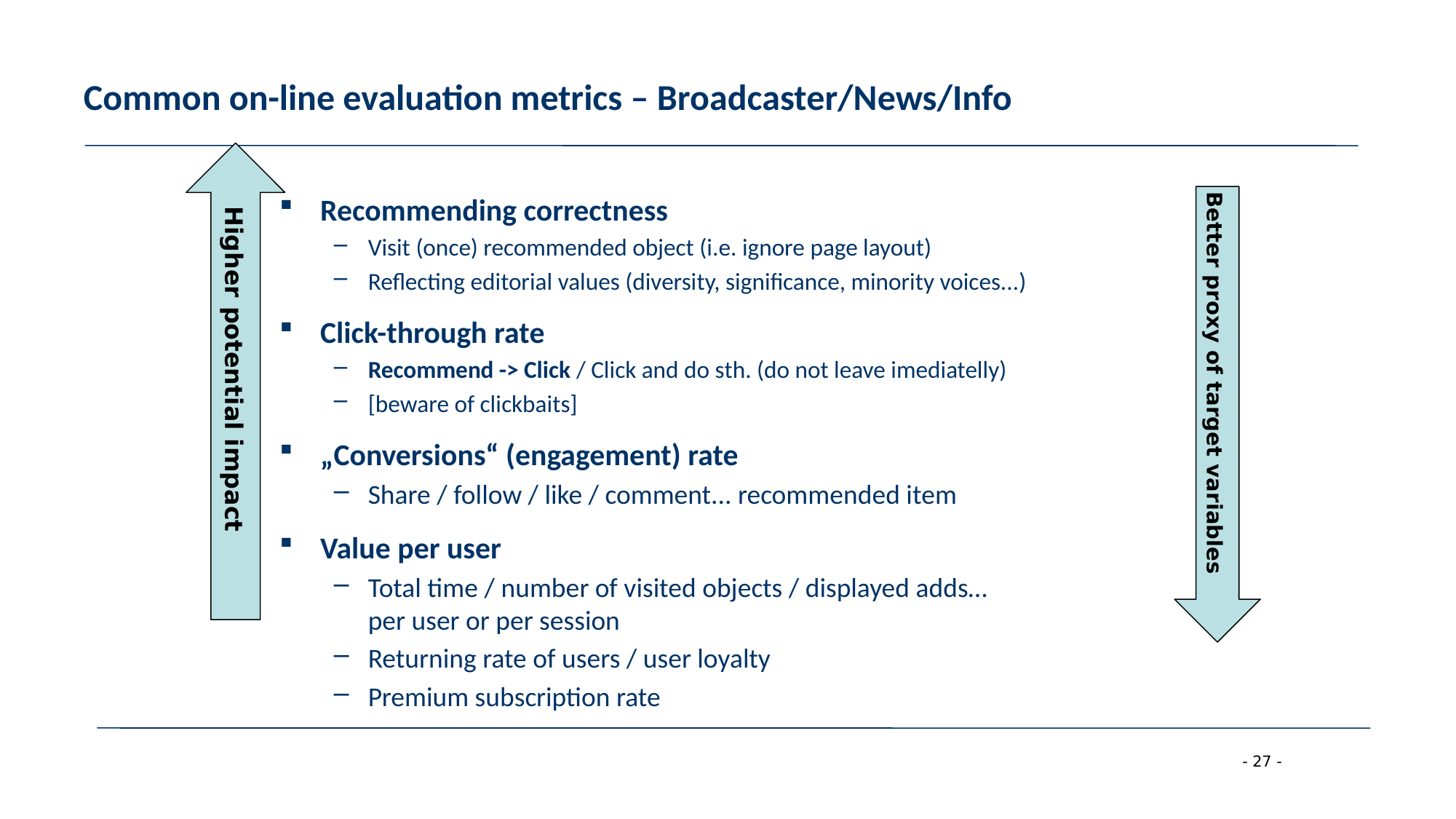

# Common on-line evaluation metrics – Broadcaster/News/Info
    Higher potential impact
Recommending correctness
Visit (once) recommended object (i.e. ignore page layout)
Reflecting editorial values (diversity, significance, minority voices...)
Click-through rate
Recommend -> Click / Click and do sth. (do not leave imediatelly)
[beware of clickbaits]
„Conversions“ (engagement) rate
Share / follow / like / comment... recommended item
Value per user
Total time / number of visited objects / displayed adds…
per user or per session
Returning rate of users / user loyalty
Premium subscription rate

Better proxy of target variables